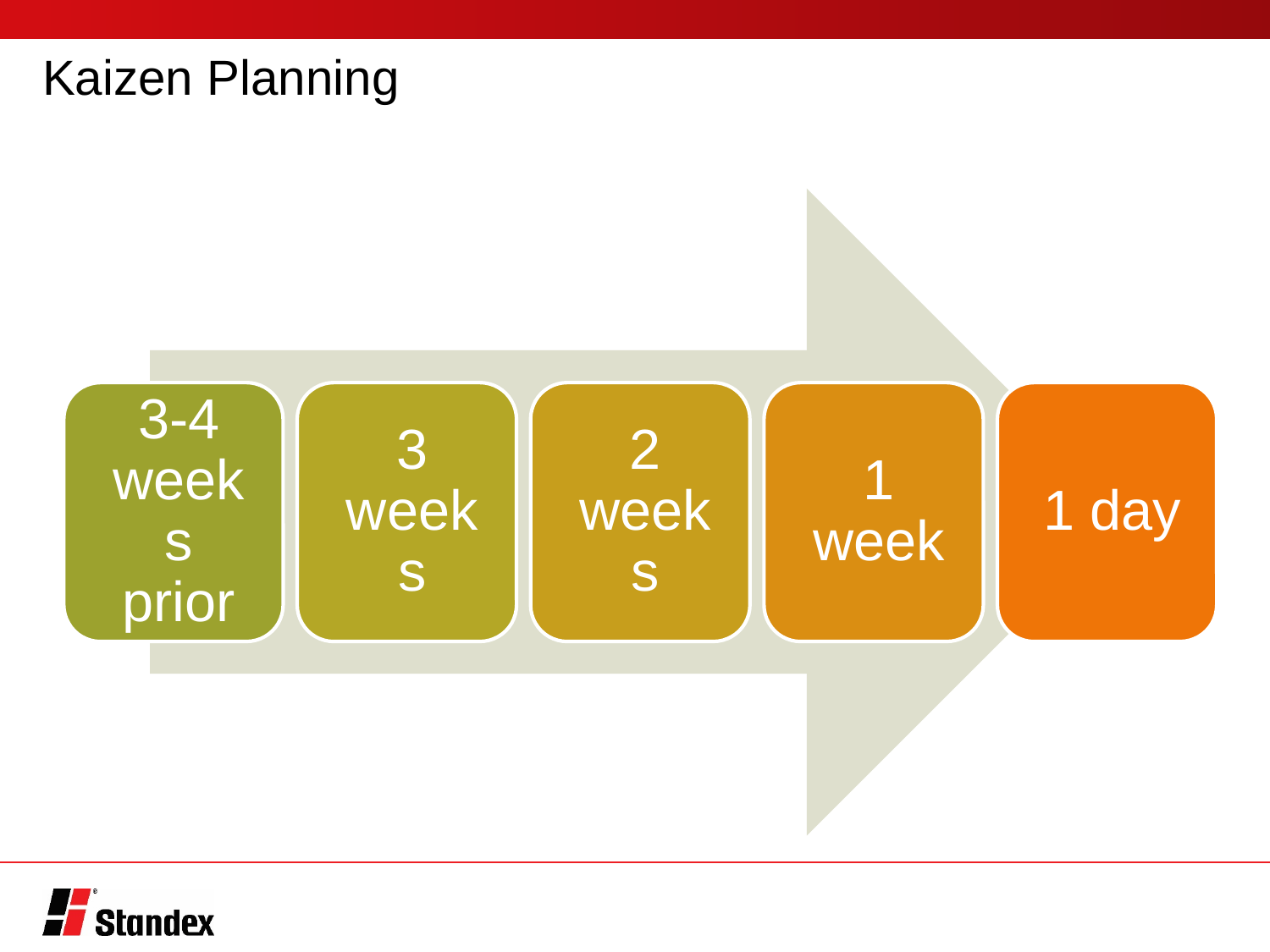

# Kaizen Planning
3-4 weeks prior
3 weeks
2 weeks
1 week
1 day